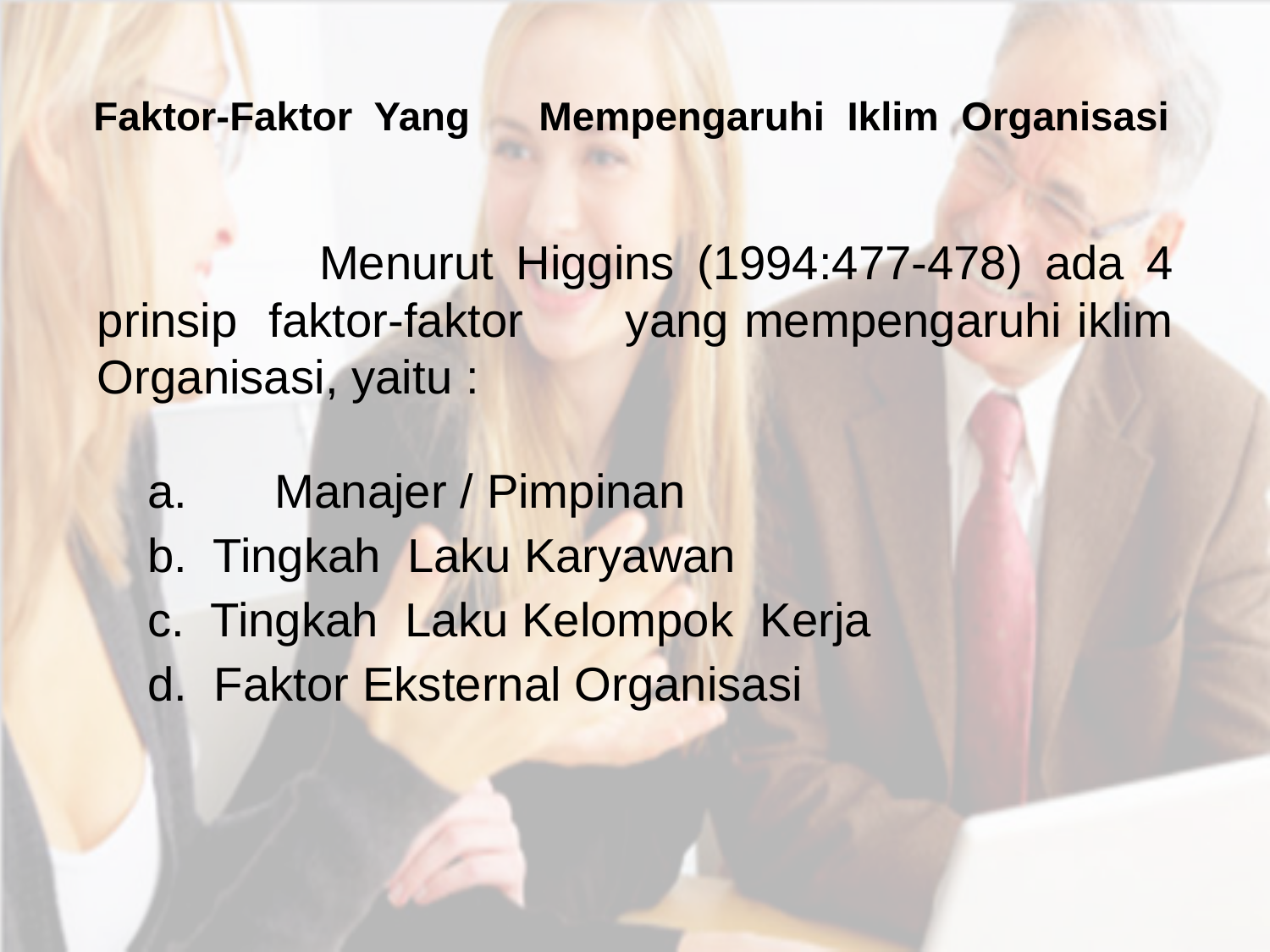

# Faktor-Faktor  Yang	 Mempengaruhi  Iklim  Organisasi
          Menurut Higgins (1994:477-478) ada 4 prinsip  faktor-faktor	 yang mempengaruhi iklim Organisasi, yaitu :
a.	Manajer / Pimpinan
b.  Tingkah  Laku Karyawan
c.  Tingkah  Laku Kelompok  Kerja
d.  Faktor Eksternal Organisasi